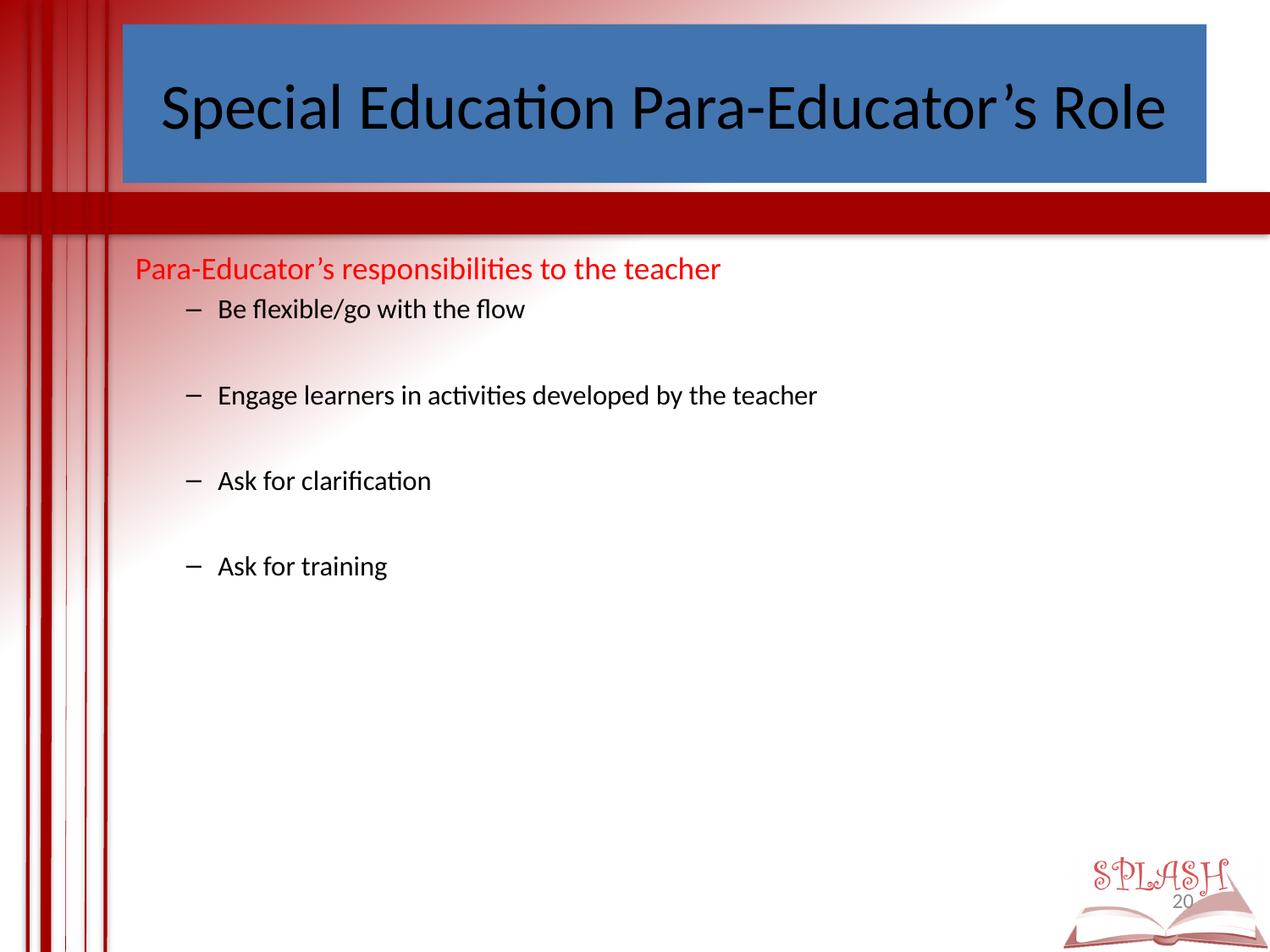

# Special Education Para-Educator’s Role
Para-Educator’s responsibilities to the teacher
Be flexible/go with the flow

Engage learners in activities developed by the teacher

Ask for clarification

Ask for training

20